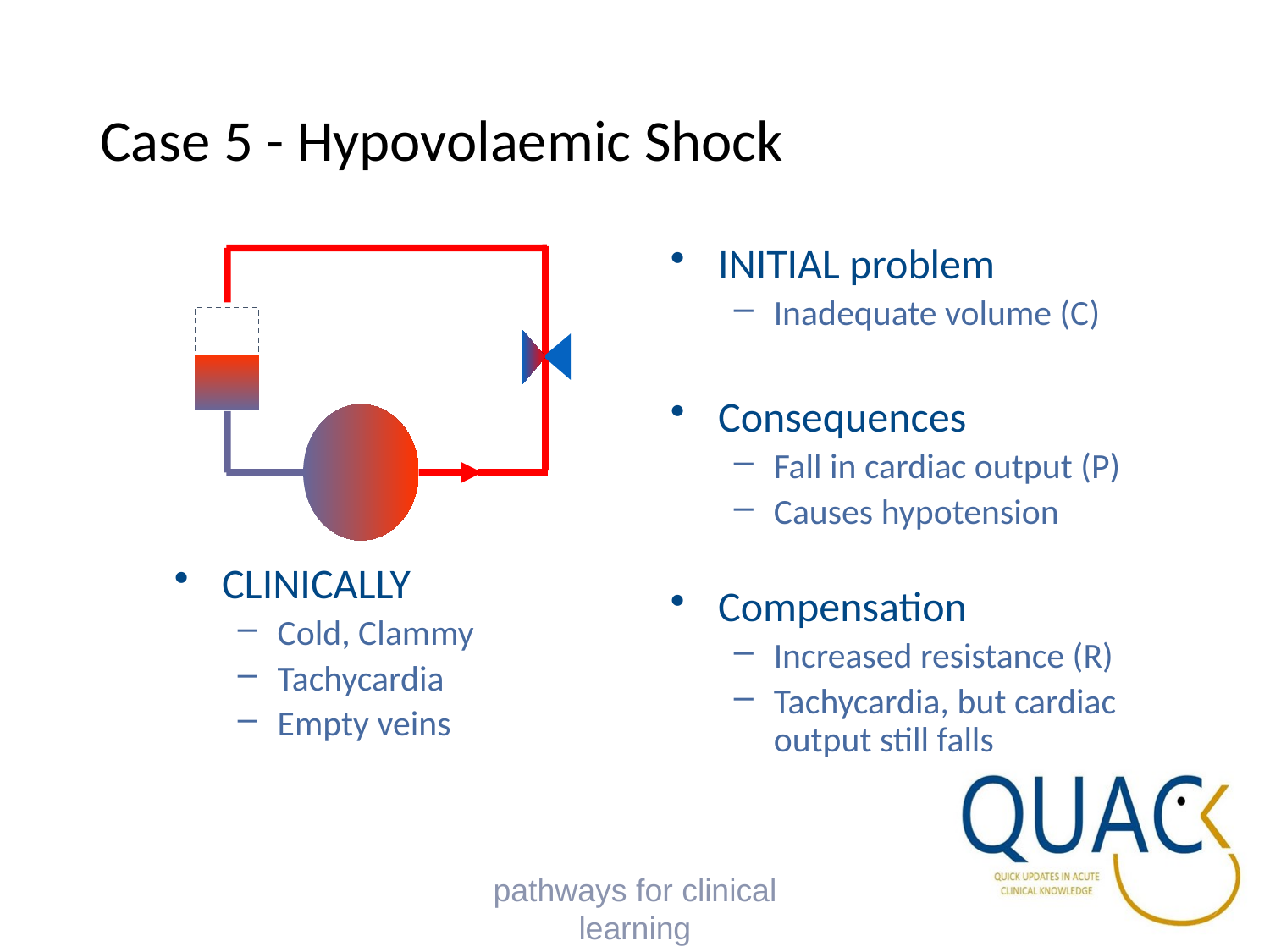

# Case 5 - Hypovolaemic Shock
INITIAL problem
Inadequate volume (C)

Consequences
Fall in cardiac output (P)
Causes hypotension

Compensation
Increased resistance (R)
Tachycardia, but cardiac output still falls

CLINICALLY
Cold, Clammy
Tachycardia
Empty veins
pathways for clinical learning